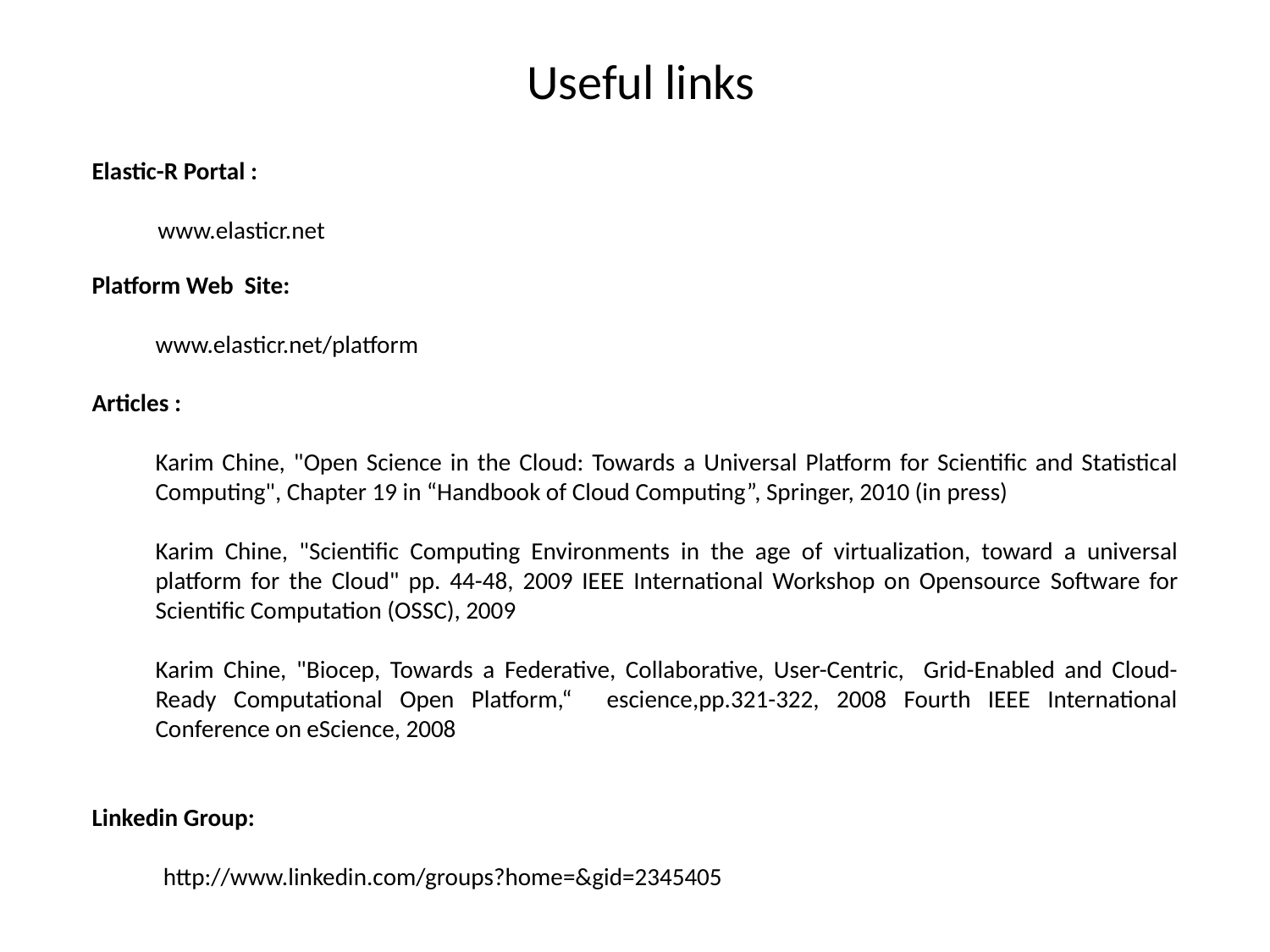

# Useful links
Elastic-R Portal :

            www.elasticr.net

Platform Web  Site:

www.elasticr.net/platform

Articles :

Karim Chine, "Open Science in the Cloud: Towards a Universal Platform for Scientific and Statistical Computing", Chapter 19 in “Handbook of Cloud Computing”, Springer, 2010 (in press)

Karim Chine, "Scientific Computing Environments in the age of virtualization, toward a universal platform for the Cloud" pp. 44-48, 2009 IEEE International Workshop on Opensource Software for Scientific Computation (OSSC), 2009

Karim Chine, "Biocep, Towards a Federative, Collaborative, User-Centric,  Grid-Enabled and Cloud-Ready Computational Open Platform,“  escience,pp.321-322, 2008 Fourth IEEE International Conference on eScience, 2008

Linkedin Group:

             http://www.linkedin.com/groups?home=&gid=2345405